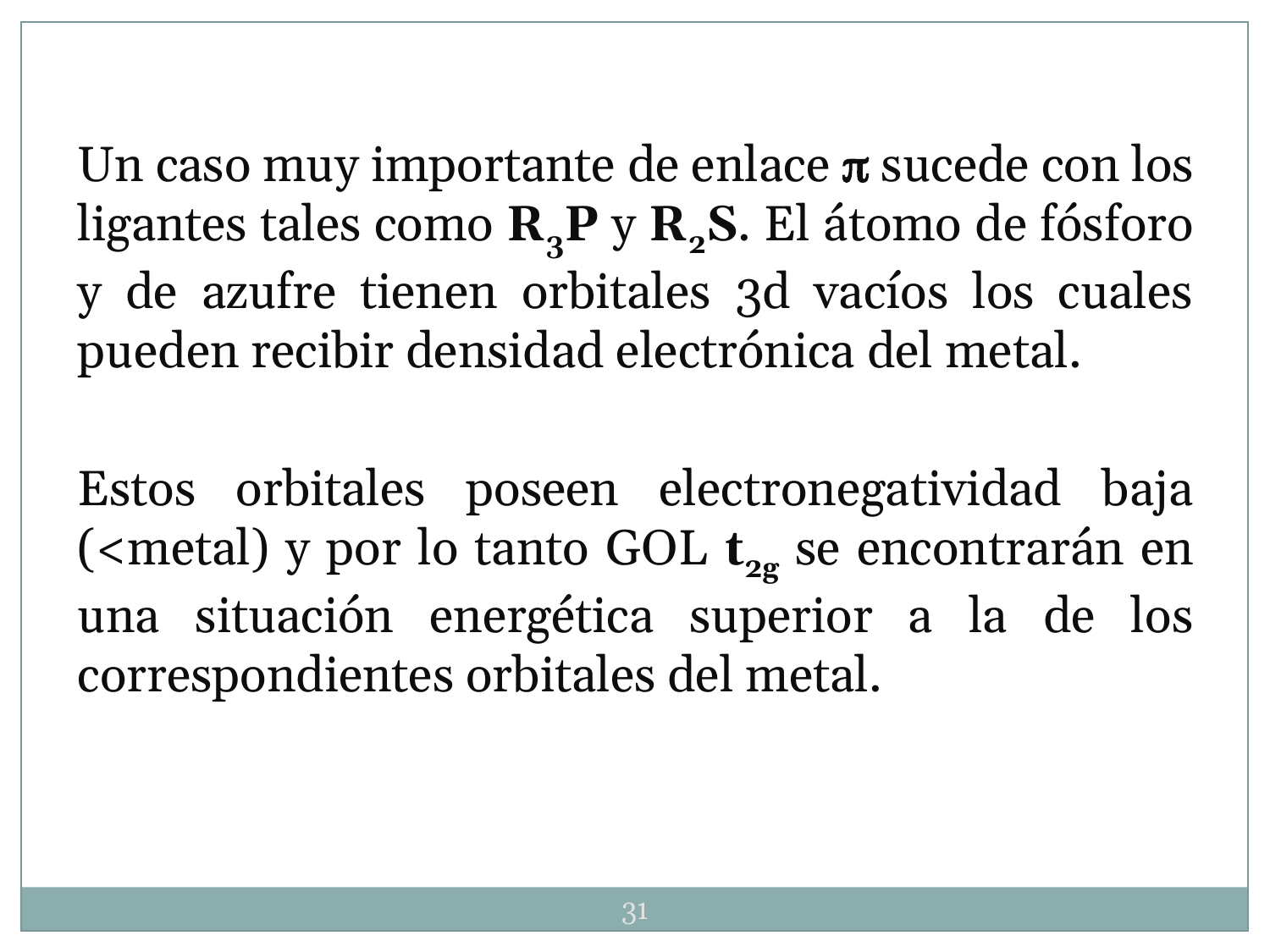

Un caso muy importante de enlace π sucede con los ligantes tales como R3P y R2S. El átomo de fósforo y de azufre tienen orbitales 3d vacíos los cuales pueden recibir densidad electrónica del metal.

Estos orbitales poseen electronegatividad baja (<metal) y por lo tanto GOL t2g se encontrarán en una situación energética superior a la de los correspondientes orbitales del metal.
31